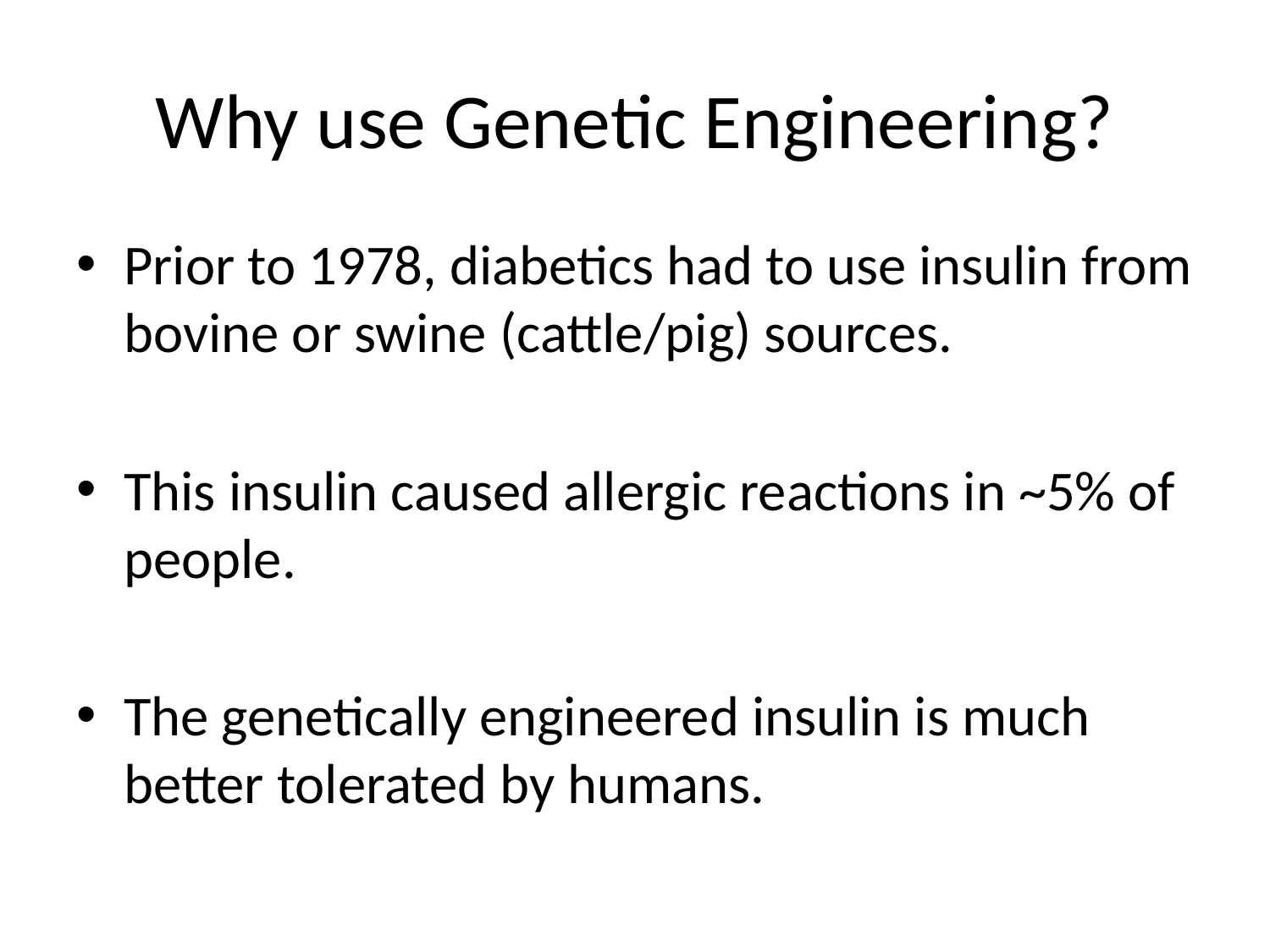

# Why use Genetic Engineering?
Prior to 1978, diabetics had to use insulin from bovine or swine (cattle/pig) sources.

This insulin caused allergic reactions in ~5% of people.

The genetically engineered insulin is much better tolerated by humans.